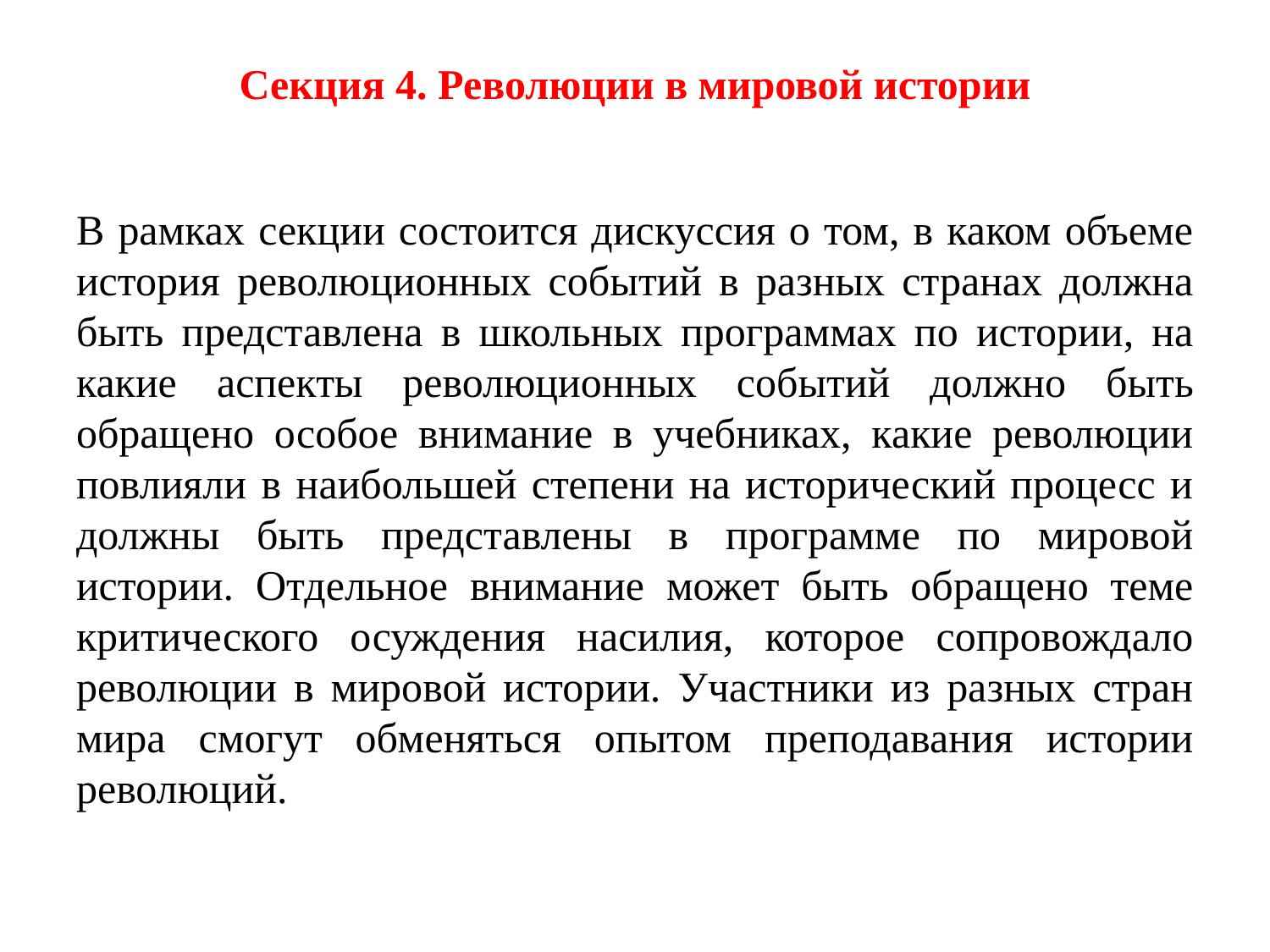

# Секция 4. Революции в мировой истории
В рамках секции состоится дискуссия о том, в каком объеме история революционных событий в разных странах должна быть представлена в школьных программах по истории, на какие аспекты революционных событий должно быть обращено особое внимание в учебниках, какие революции повлияли в наибольшей степени на исторический процесс и должны быть представлены в программе по мировой истории. Отдельное внимание может быть обращено теме критического осуждения насилия, которое сопровождало революции в мировой истории. Участники из разных стран мира смогут обменяться опытом преподавания истории революций.